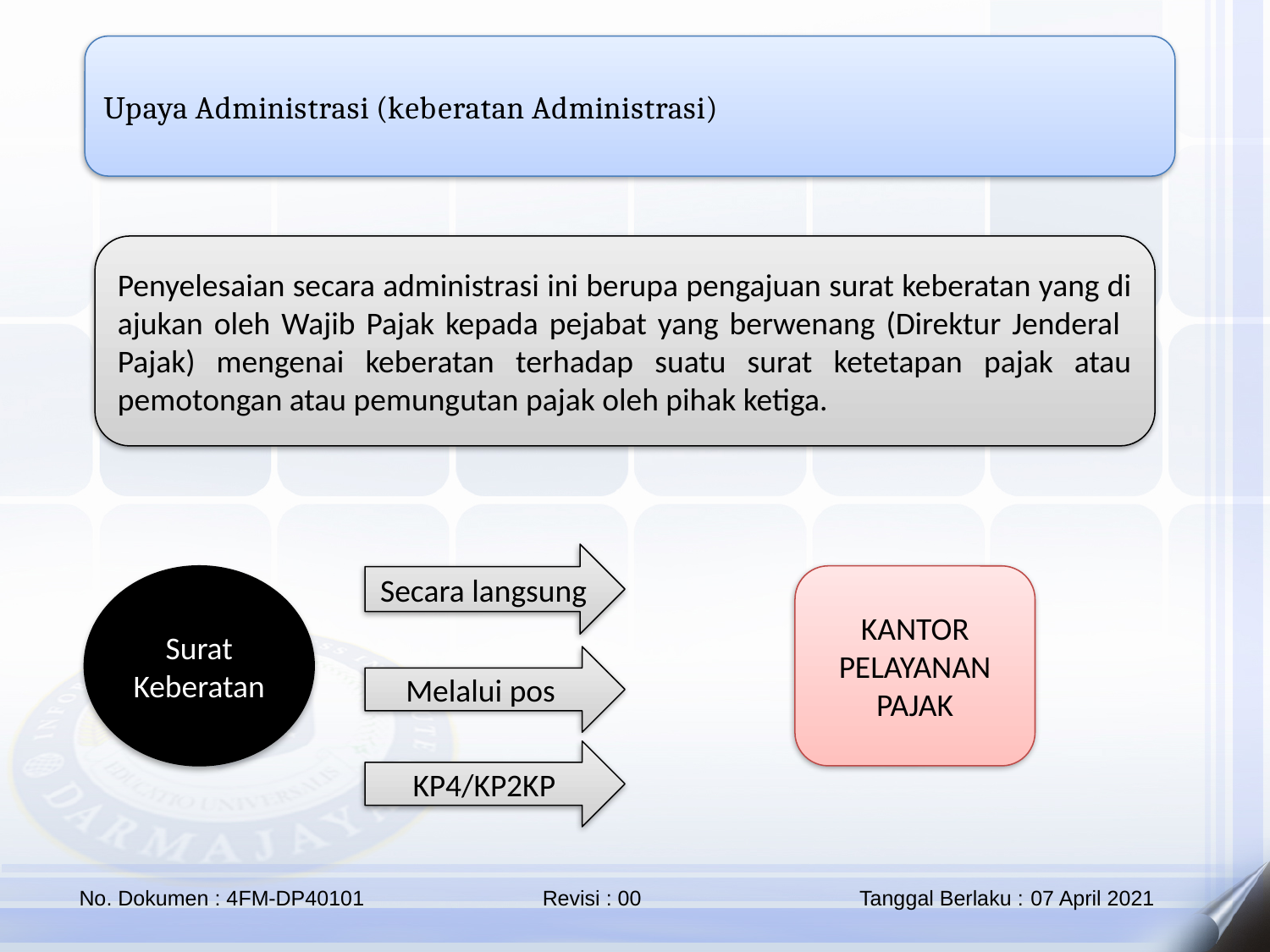

Upaya Administrasi (keberatan Administrasi)
Penyelesaian secara administrasi ini berupa pengajuan surat keberatan yang di ajukan oleh Wajib Pajak kepada pejabat yang berwenang (Direktur Jenderal  Pajak) mengenai keberatan terhadap suatu surat ketetapan pajak atau pemotongan atau pemungutan pajak oleh pihak ketiga.
Secara langsung
Surat Keberatan
KANTOR PELAYANAN PAJAK
Melalui pos
KP4/KP2KP